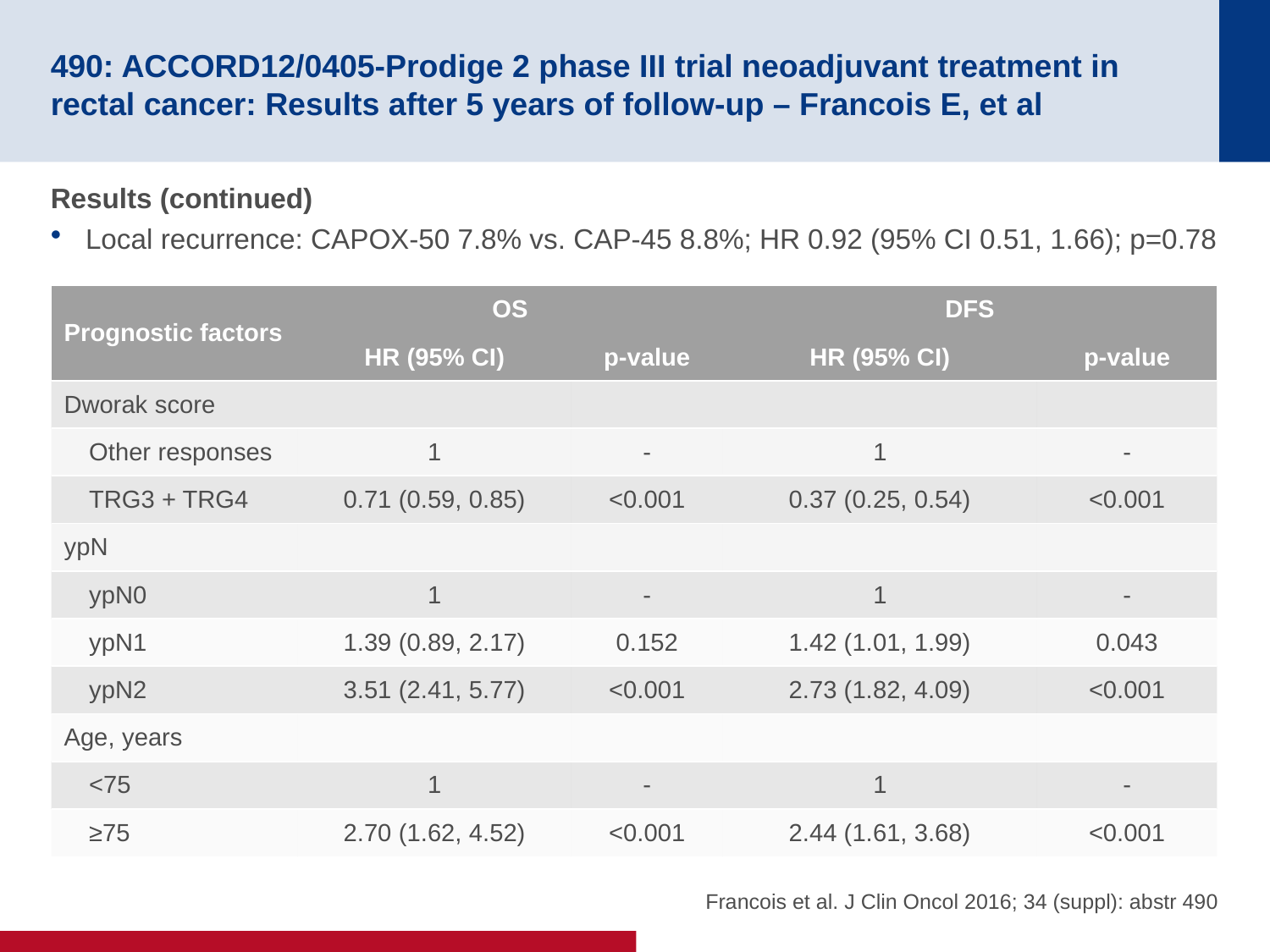

# 490: ACCORD12/0405-Prodige 2 phase III trial neoadjuvant treatment in rectal cancer: Results after 5 years of follow-up – Francois E, et al
Results (continued)
Local recurrence: CAPOX-50 7.8% vs. CAP-45 8.8%; HR 0.92 (95% CI 0.51, 1.66); p=0.78

| Prognostic factors | OS |  | DFS |  |
| --- | --- | --- | --- | --- |
|  | HR (95% CI) | p-value | HR (95% CI) | p-value |
| Dworak score |  |  |  |  |
| Other responses | 1 | - | 1 | - |
| TRG3 + TRG4 | 0.71 (0.59, 0.85) | <0.001 | 0.37 (0.25, 0.54) | <0.001 |
| ypN |  |  |  |  |
| ypN0 | 1 | - | 1 | - |
| ypN1 | 1.39 (0.89, 2.17) | 0.152 | 1.42 (1.01, 1.99) | 0.043 |
| ypN2 | 3.51 (2.41, 5.77) | <0.001 | 2.73 (1.82, 4.09) | <0.001 |
| Age, years |  |  |  |  |
| <75 | 1 | - | 1 | - |
| ≥75 | 2.70 (1.62, 4.52) | <0.001 | 2.44 (1.61, 3.68) | <0.001 |
Francois et al. J Clin Oncol 2016; 34 (suppl): abstr 490